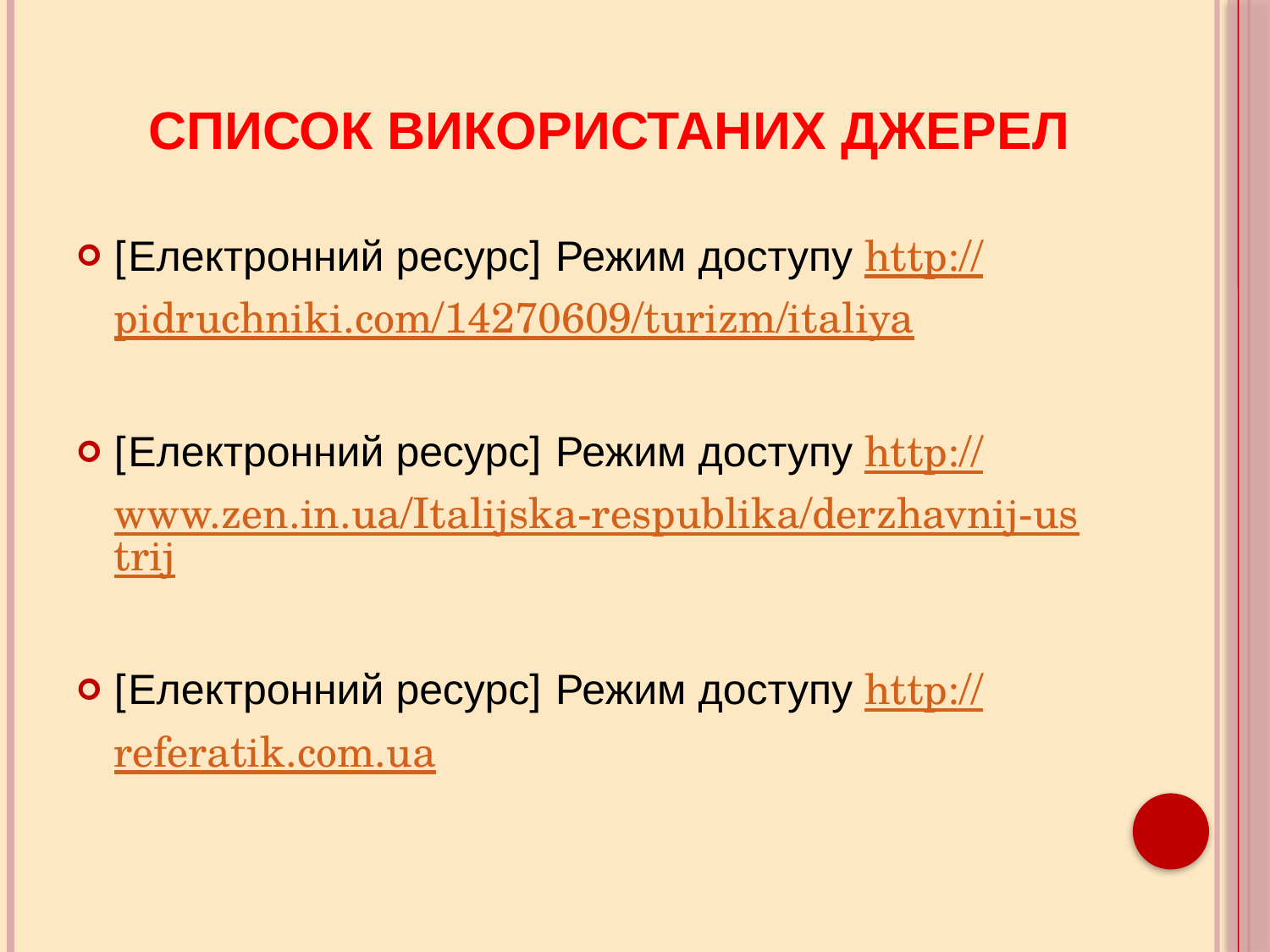

# Список використаних джерел
[Електронний ресурс] Режим доступу http://pidruchniki.com/14270609/turizm/italiya

[Електронний ресурс] Режим доступу http://www.zen.in.ua/Italijska-respublika/derzhavnij-ustrij

[Електронний ресурс] Режим доступу http://referatik.com.ua